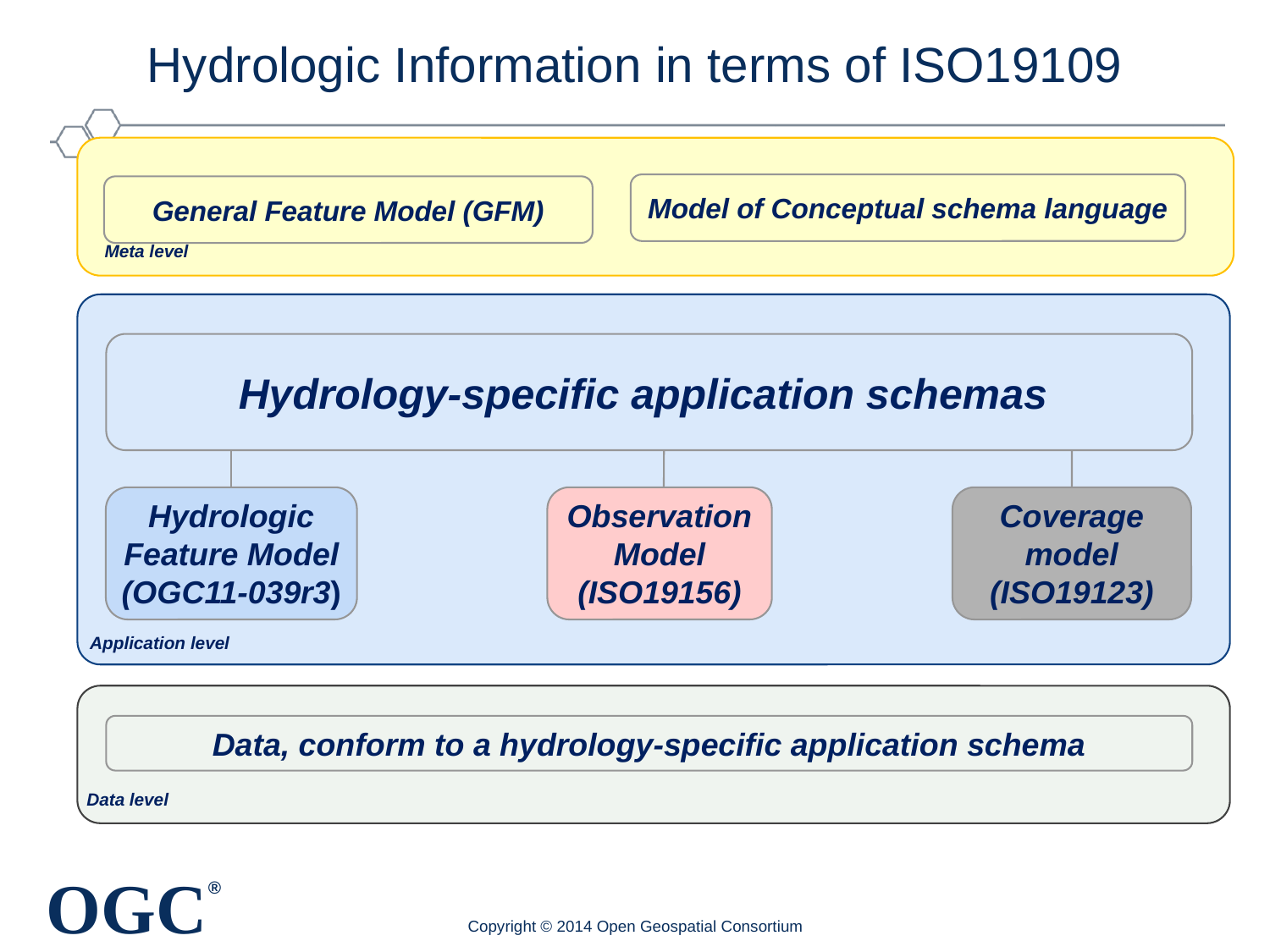

# Hydrologic Information in terms of ISO19109

Meta level

Application level

Data level
Model of Conceptual schema language
General Feature Model (GFM)
Hydrology-specific application schemas
Hydrologic Feature Model
(OGC11-039r3)
Observation
Model (ISO19156)
Coverage model (ISO19123)
Data, conform to a hydrology-specific application schema
Copyright © 2014 Open Geospatial Consortium